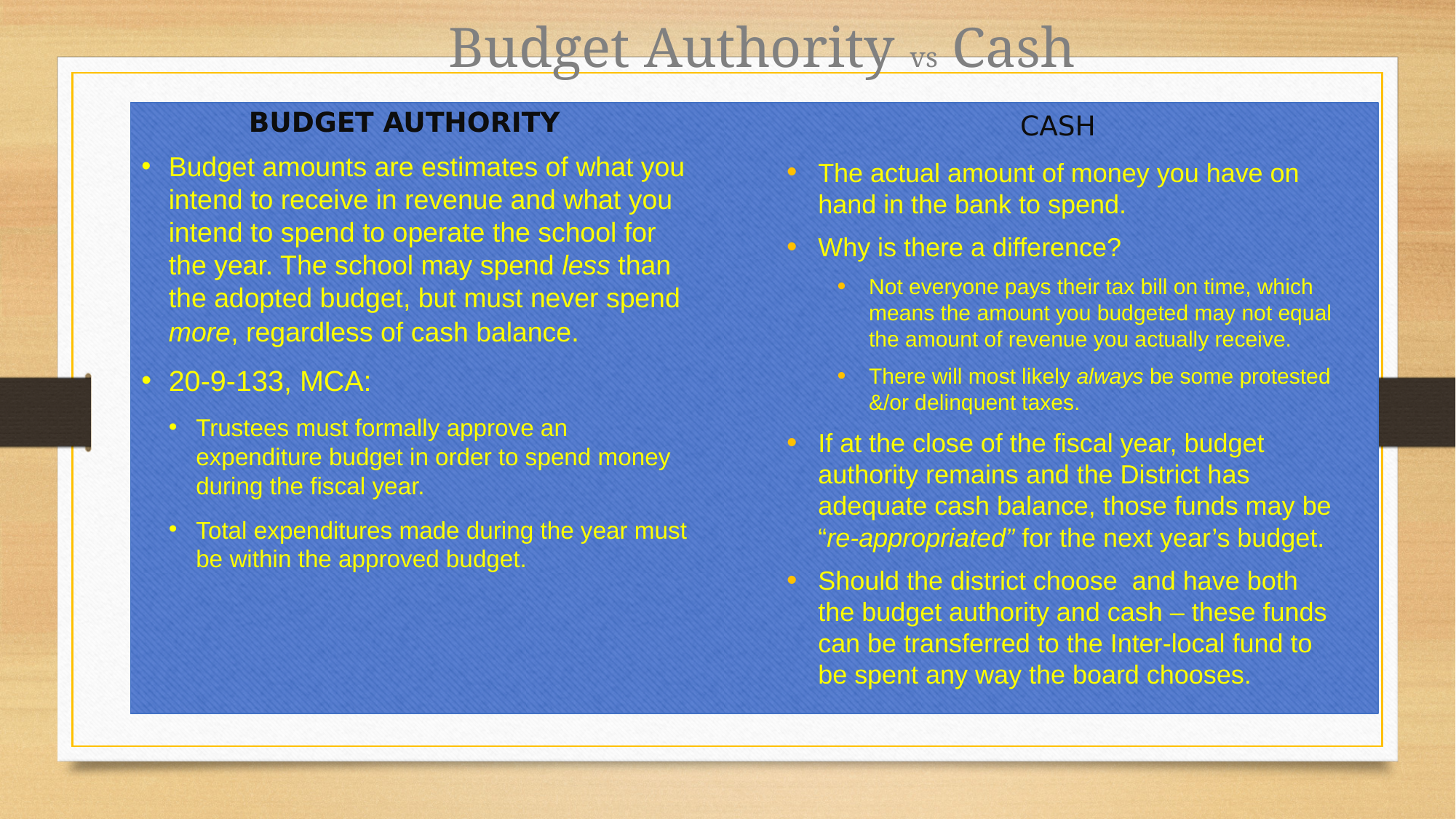

# Budget Authority vs Cash
BUDGET AUTHORITY

CASH
The actual amount of money you have on hand in the bank to spend.
Why is there a difference?
Not everyone pays their tax bill on time, which means the amount you budgeted may not equal the amount of revenue you actually receive.
There will most likely always be some protested &/or delinquent taxes.
If at the close of the fiscal year, budget authority remains and the District has adequate cash balance, those funds may be “re-appropriated” for the next year’s budget.
Should the district choose  and have both the budget authority and cash – these funds can be transferred to the Inter-local fund to be spent any way the board chooses.
Budget amounts are estimates of what you intend to receive in revenue and what you intend to spend to operate the school for the year. The school may spend less than the adopted budget, but must never spend more, regardless of cash balance.
20-9-133, MCA:
Trustees must formally approve an expenditure budget in order to spend money during the fiscal year.
Total expenditures made during the year must be within the approved budget.